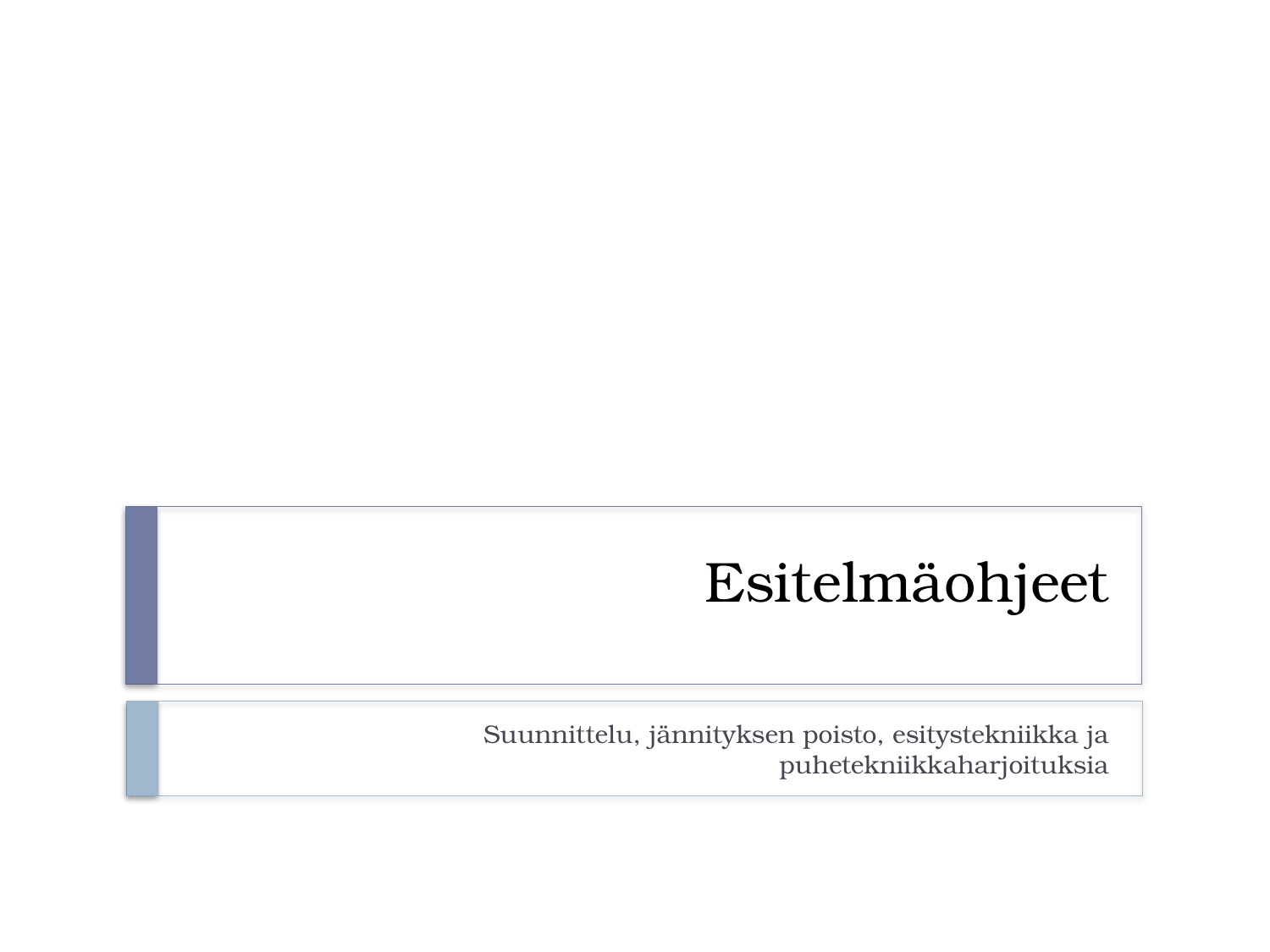

# Esitelmäohjeet
Suunnittelu, jännityksen poisto, esitystekniikka ja puhetekniikkaharjoituksia